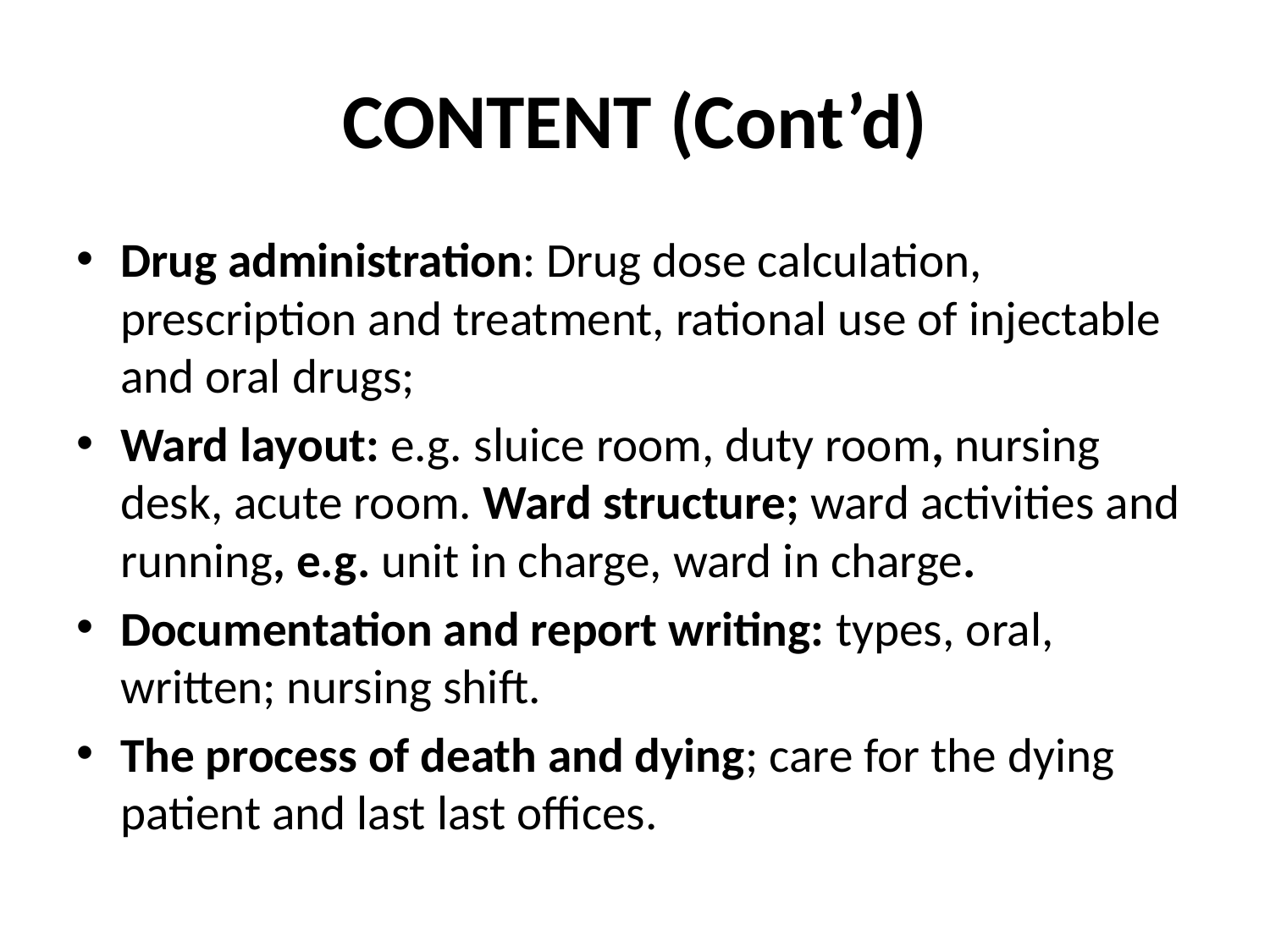

# CONTENT (Cont’d)
Drug administration: Drug dose calculation, prescription and treatment, rational use of injectable and oral drugs;
Ward layout: e.g. sluice room, duty room, nursing desk, acute room. Ward structure; ward activities and running, e.g. unit in charge, ward in charge.
Documentation and report writing: types, oral, written; nursing shift.
The process of death and dying; care for the dying patient and last last offices.